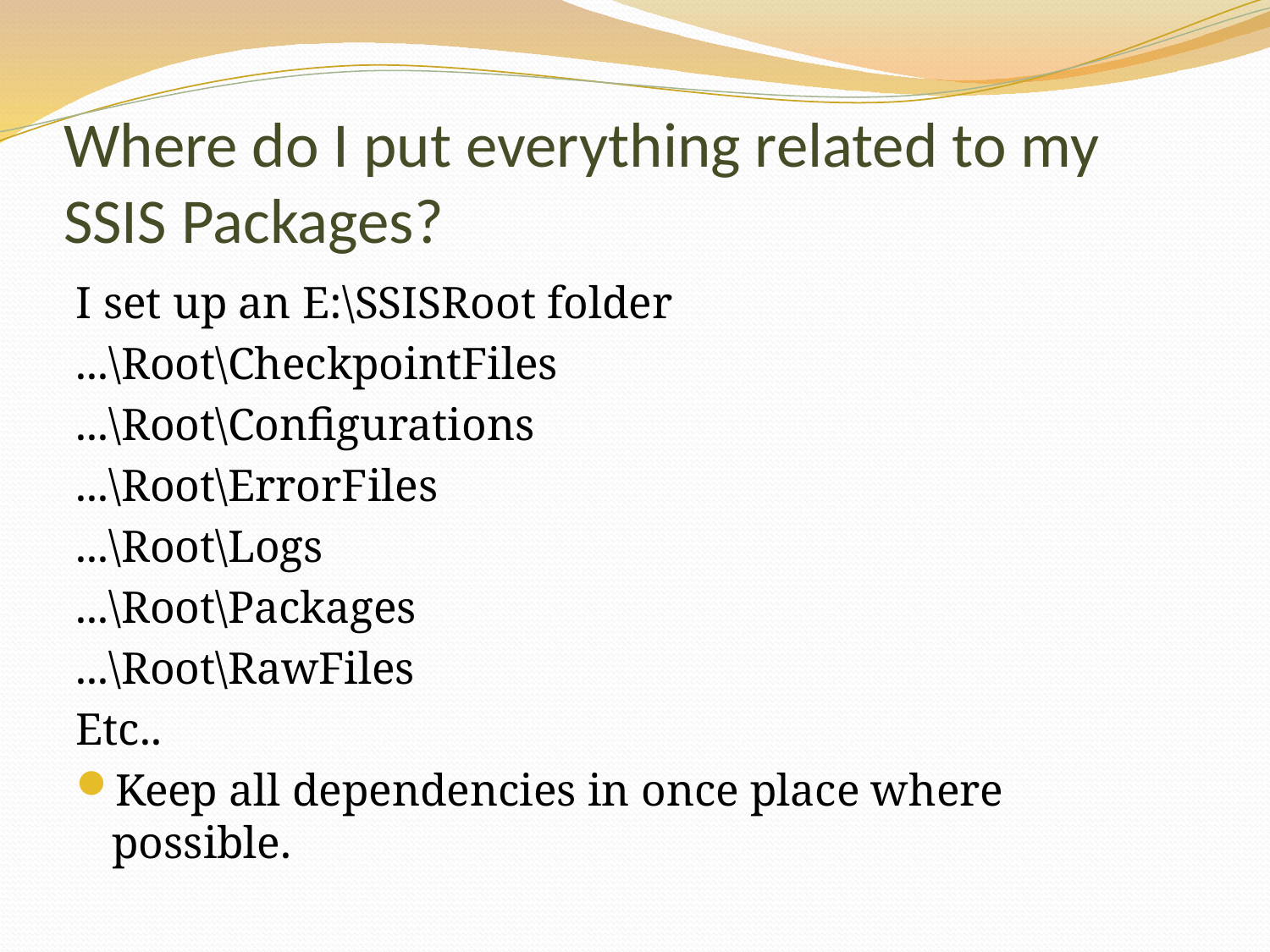

# Where do I put everything related to my SSIS Packages?
I set up an E:\SSISRoot folder
...\Root\CheckpointFiles
...\Root\Configurations
...\Root\ErrorFiles
...\Root\Logs
...\Root\Packages
...\Root\RawFiles
Etc..
Keep all dependencies in once place where possible.